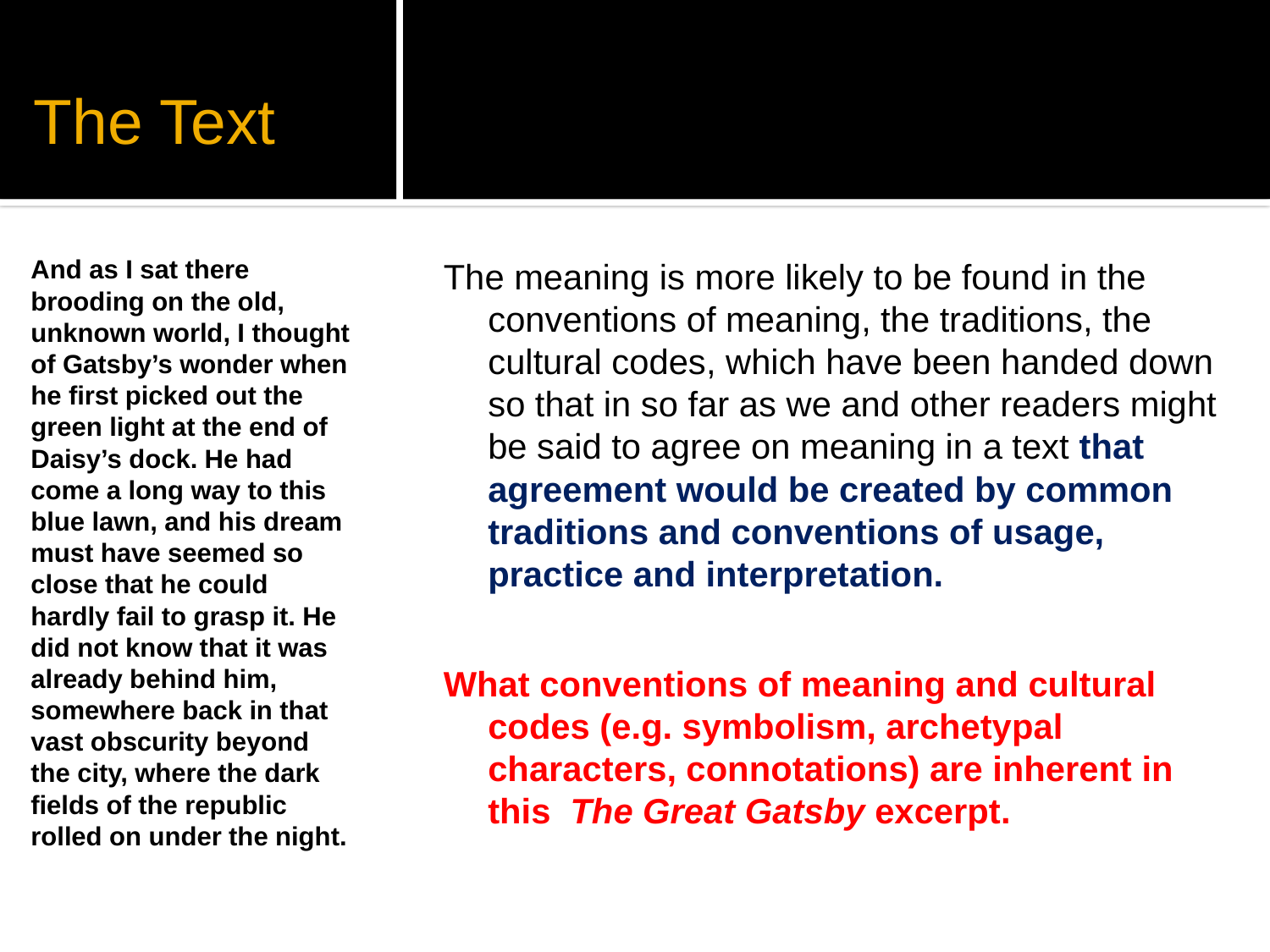

# The Text
And as I sat there brooding on the old, unknown world, I thought of Gatsby’s wonder when he first picked out the green light at the end of Daisy’s dock. He had come a long way to this blue lawn, and his dream must have seemed so close that he could hardly fail to grasp it. He did not know that it was already behind him, somewhere back in that vast obscurity beyond the city, where the dark fields of the republic rolled on under the night.
The meaning is more likely to be found in the conventions of meaning, the traditions, the cultural codes, which have been handed down so that in so far as we and other readers might be said to agree on meaning in a text that agreement would be created by common traditions and conventions of usage, practice and interpretation.

What conventions of meaning and cultural codes (e.g. symbolism, archetypal characters, connotations) are inherent in this  The Great Gatsby excerpt.